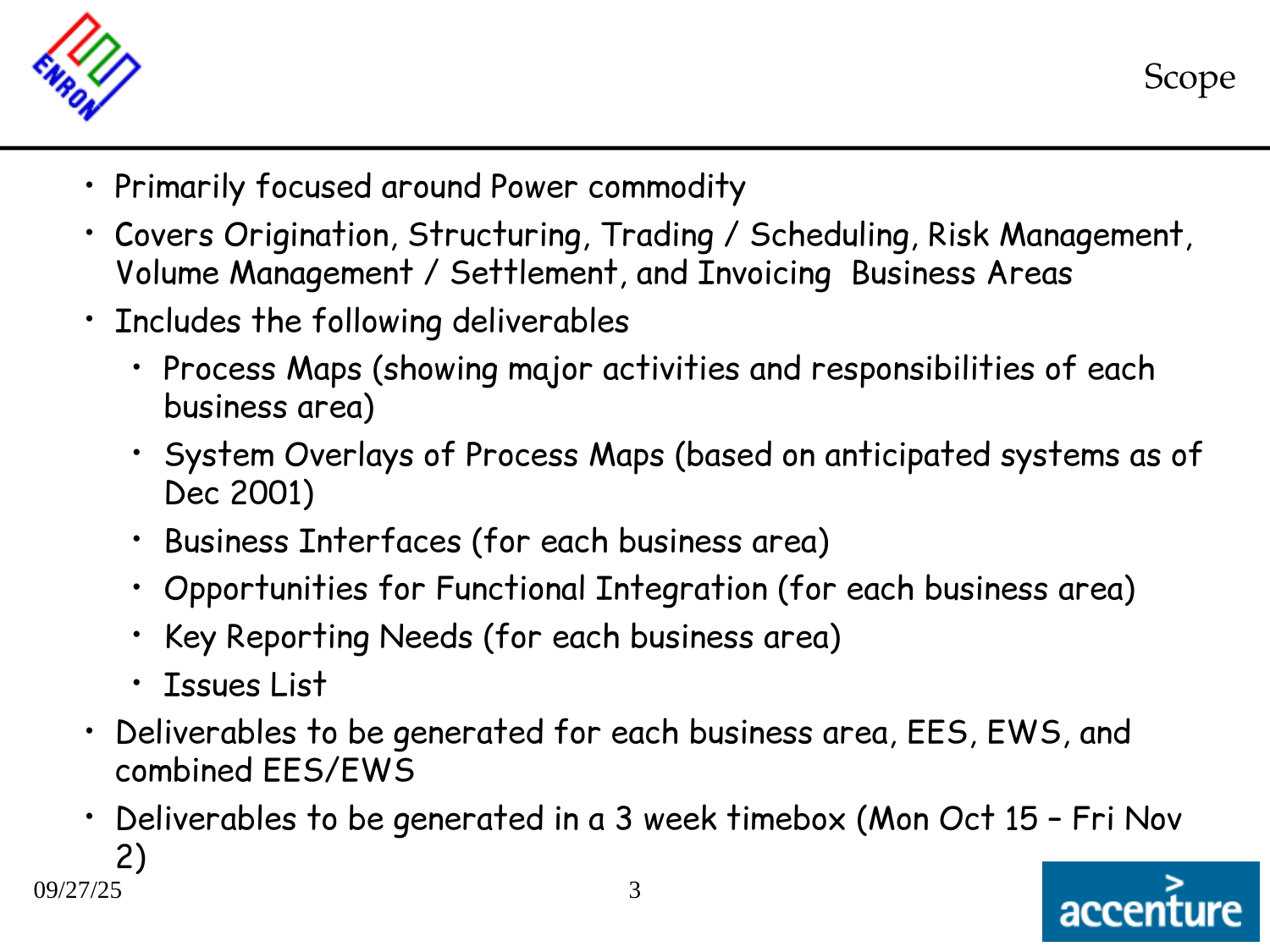

# Scope
Primarily focused around Power commodity
Covers Origination, Structuring, Trading / Scheduling, Risk Management, Volume Management / Settlement, and Invoicing  Business Areas
Includes the following deliverables
Process Maps (showing major activities and responsibilities of each business area)
System Overlays of Process Maps (based on anticipated systems as of Dec 2001)
Business Interfaces (for each business area)
Opportunities for Functional Integration (for each business area)
Key Reporting Needs (for each business area)
Issues List
Deliverables to be generated for each business area, EES, EWS, and combined EES/EWS
Deliverables to be generated in a 3 week timebox (Mon Oct 15 – Fri Nov 2)
09/27/25
3